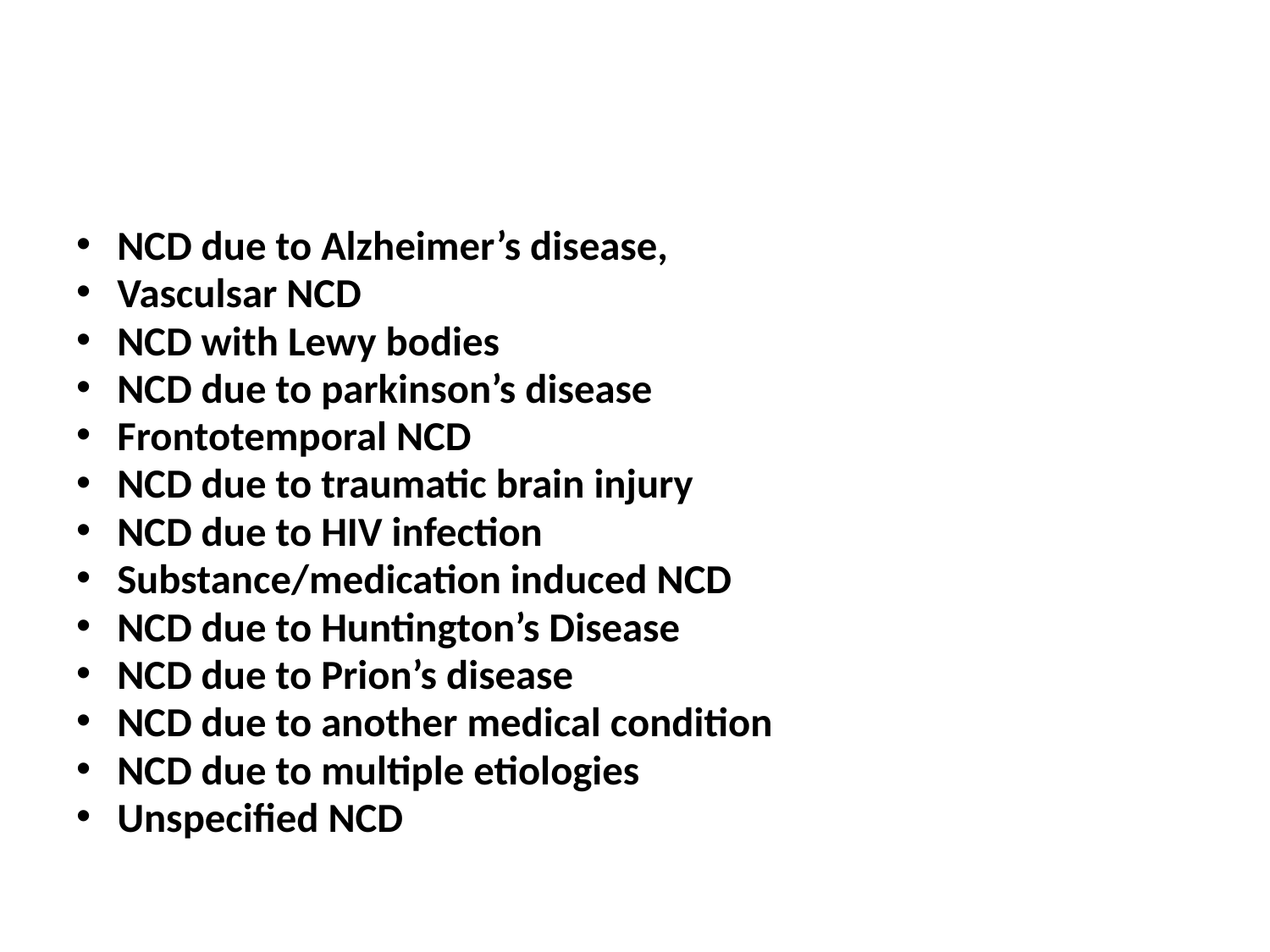

#
NCD due to Alzheimer’s disease,
Vasculsar NCD
NCD with Lewy bodies
NCD due to parkinson’s disease
Frontotemporal NCD
NCD due to traumatic brain injury
NCD due to HIV infection
Substance/medication induced NCD
NCD due to Huntington’s Disease
NCD due to Prion’s disease
NCD due to another medical condition
NCD due to multiple etiologies
Unspecified NCD